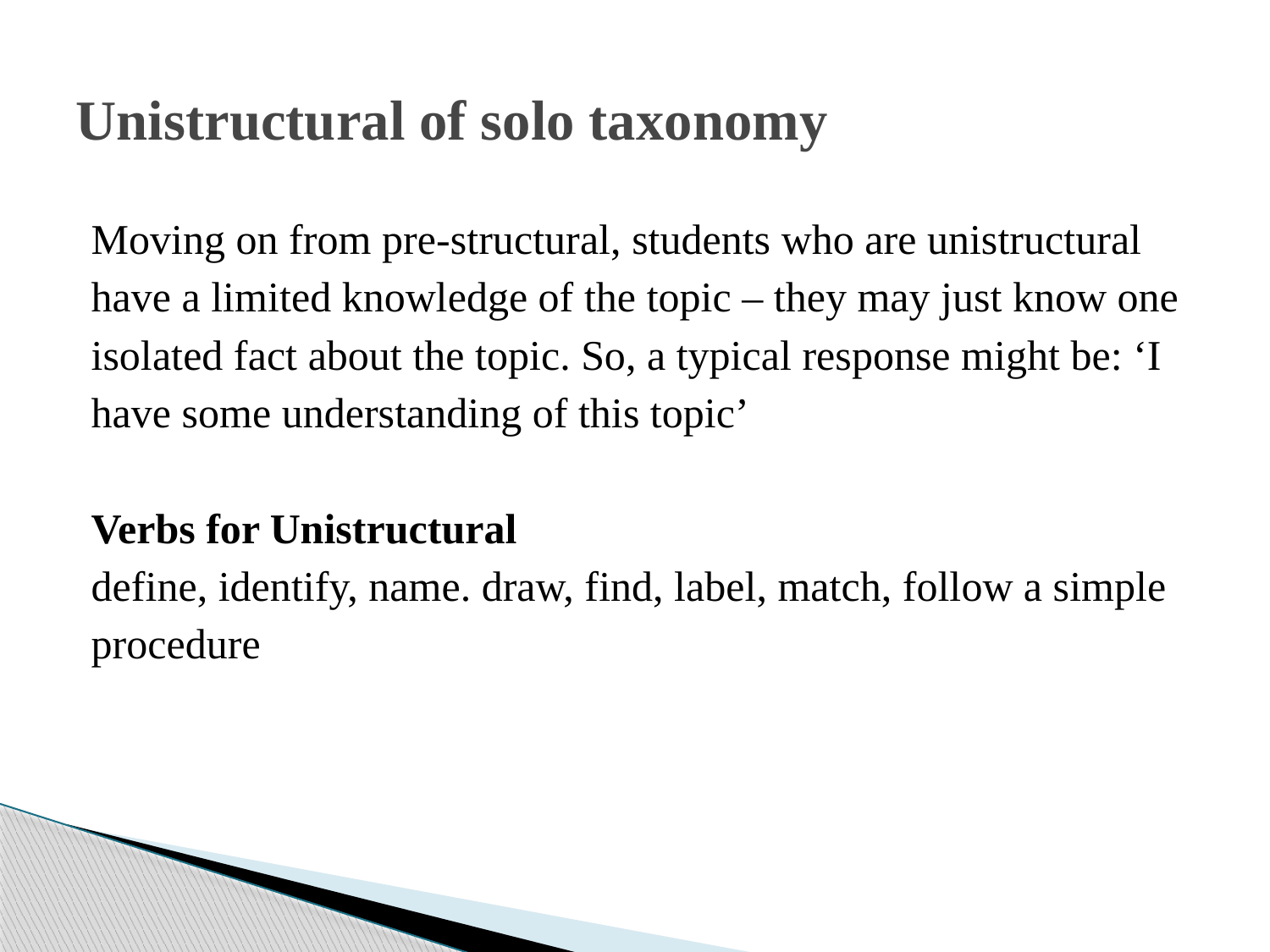

# Unistructural of solo taxonomy
Moving on from pre-structural, students who are unistructural
have a limited knowledge of the topic – they may just know one
isolated fact about the topic. So, a typical response might be: ‘I
have some understanding of this topic’

Verbs for Unistructural
define, identify, name. draw, find, label, match, follow a simple
procedure